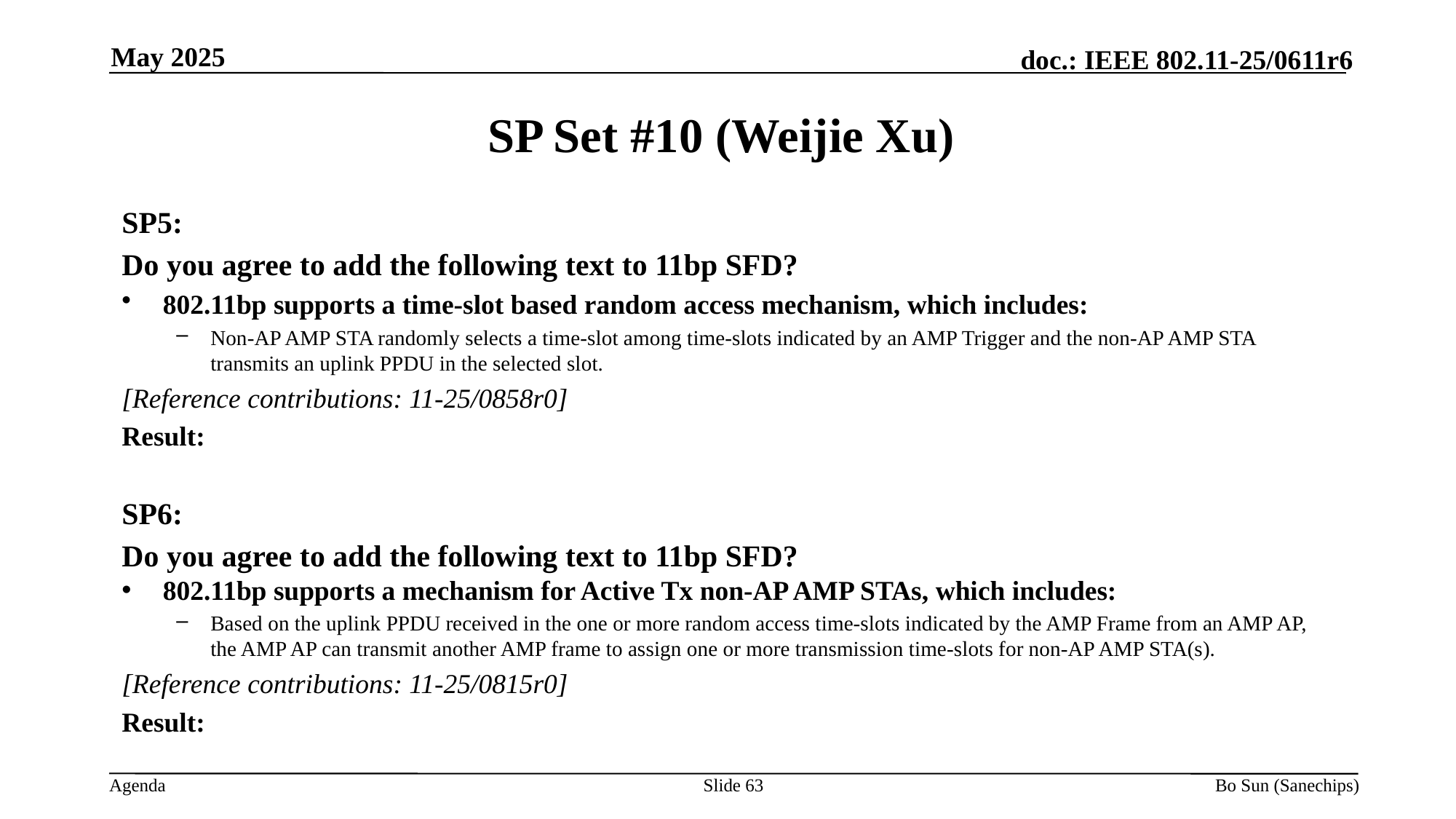

May 2025
SP Set #10 (Weijie Xu)
SP5:
Do you agree to add the following text to 11bp SFD?
802.11bp supports a time-slot based random access mechanism, which includes:
Non-AP AMP STA randomly selects a time-slot among time-slots indicated by an AMP Trigger and the non-AP AMP STA transmits an uplink PPDU in the selected slot.
[Reference contributions: 11-25/0858r0]
Result:
SP6:
Do you agree to add the following text to 11bp SFD?
802.11bp supports a mechanism for Active Tx non-AP AMP STAs, which includes:
Based on the uplink PPDU received in the one or more random access time-slots indicated by the AMP Frame from an AMP AP, the AMP AP can transmit another AMP frame to assign one or more transmission time-slots for non-AP AMP STA(s).
[Reference contributions: 11-25/0815r0]
Result:
Slide 63
Bo Sun (Sanechips)